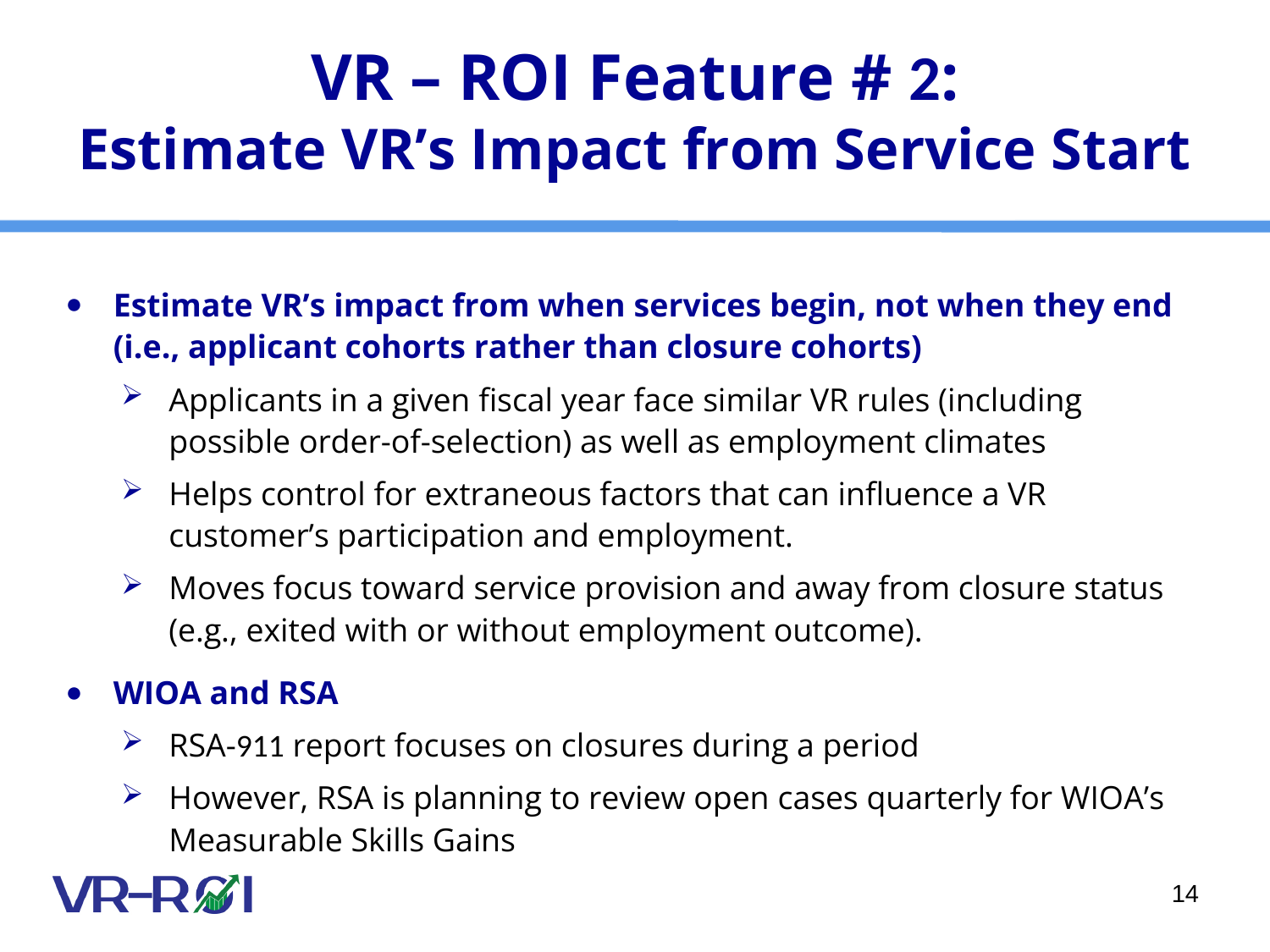

# VR – ROI Feature # 2: Estimate VR’s Impact from Service Start
Estimate VR’s impact from when services begin, not when they end (i.e., applicant cohorts rather than closure cohorts)
Applicants in a given fiscal year face similar VR rules (including possible order-of-selection) as well as employment climates
Helps control for extraneous factors that can influence a VR customer’s participation and employment.
Moves focus toward service provision and away from closure status (e.g., exited with or without employment outcome).
WIOA and RSA
RSA-911 report focuses on closures during a period
However, RSA is planning to review open cases quarterly for WIOA’s Measurable Skills Gains
14